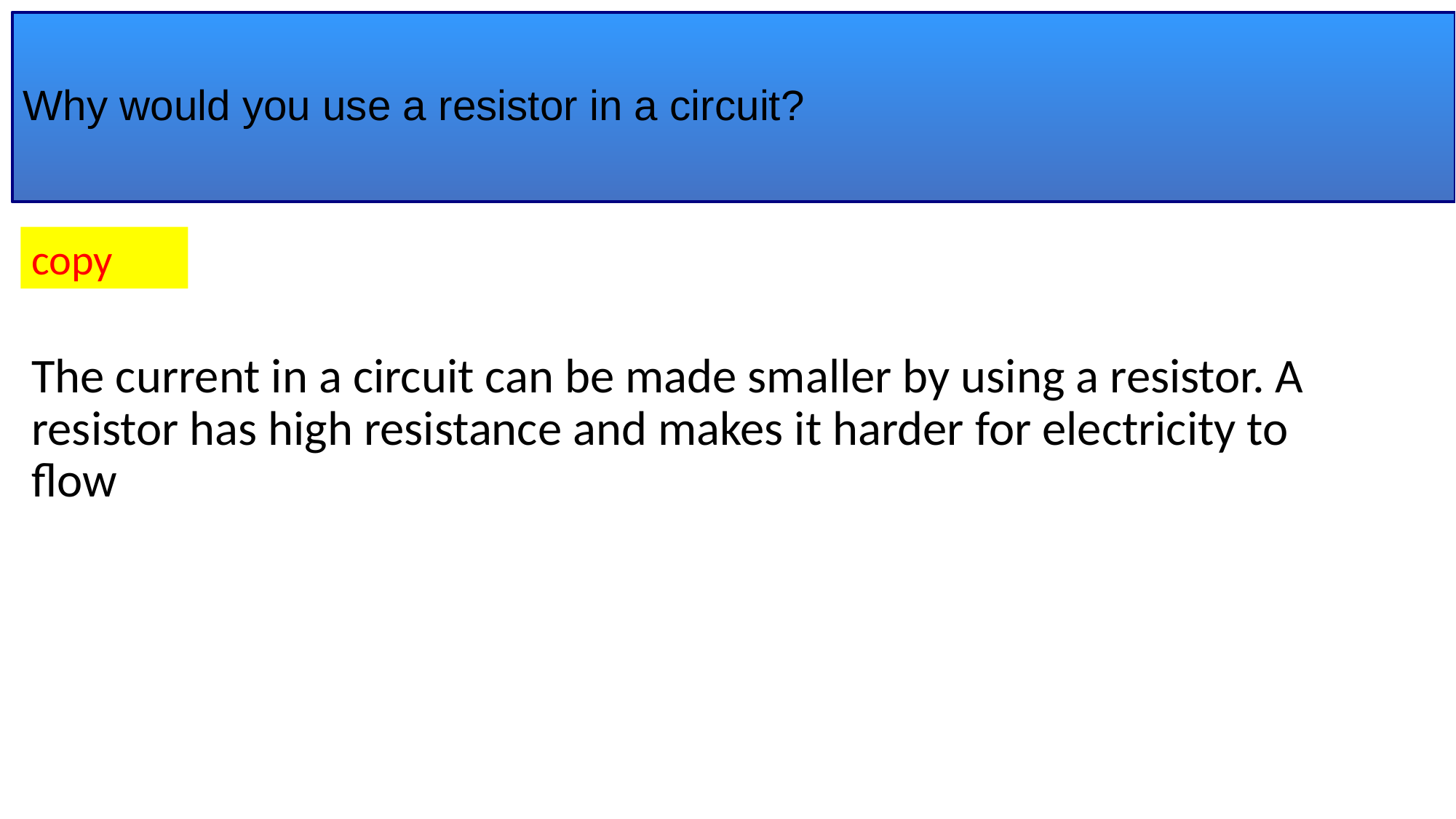

# Why would you use a resistor in a circuit?

The current in a circuit can be made smaller by using a resistor. A resistor has high resistance and makes it harder for electricity to flow
copy